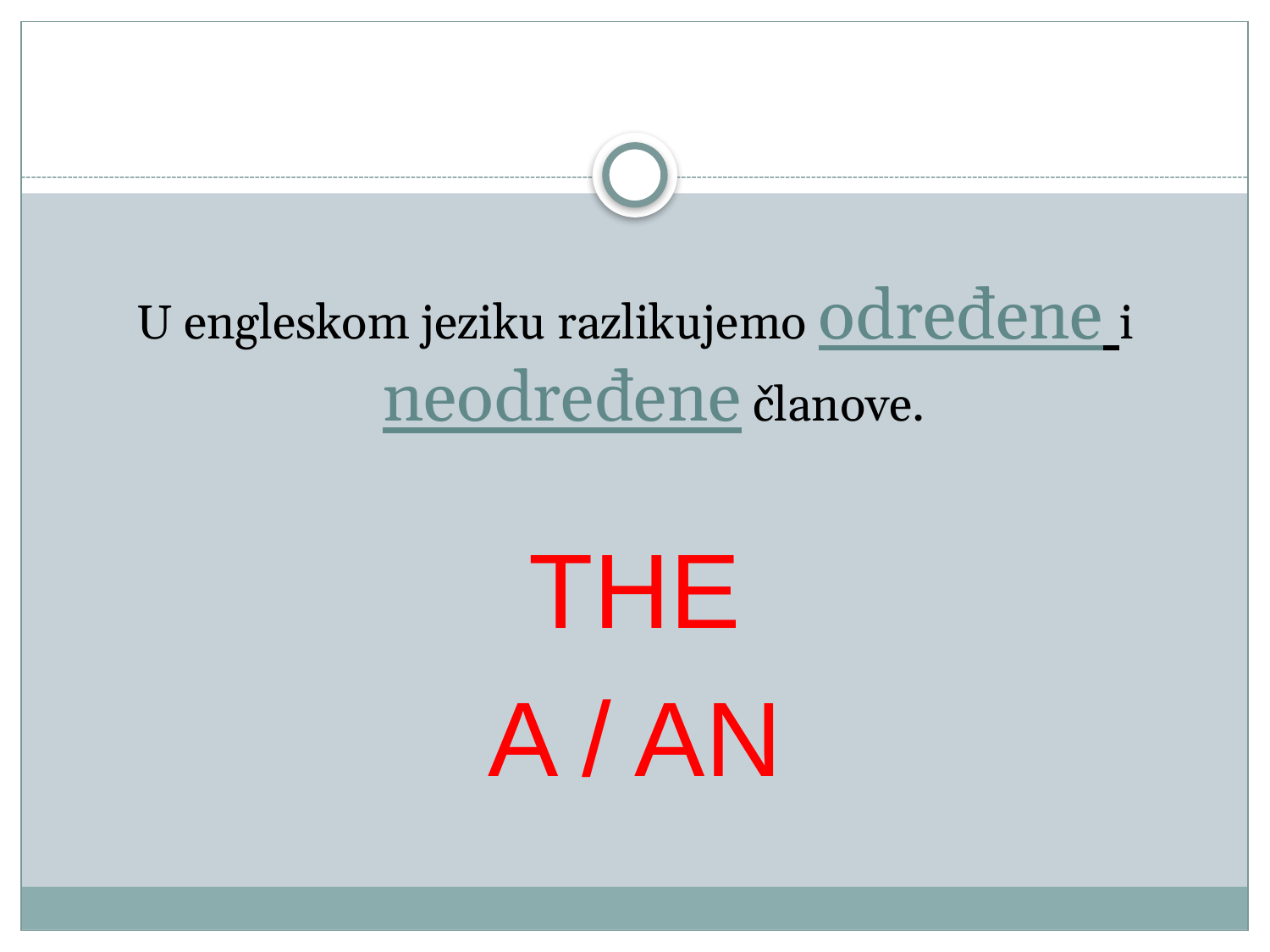

U engleskom jeziku razlikujemo određene i neodređene članove.

THE
A / AN